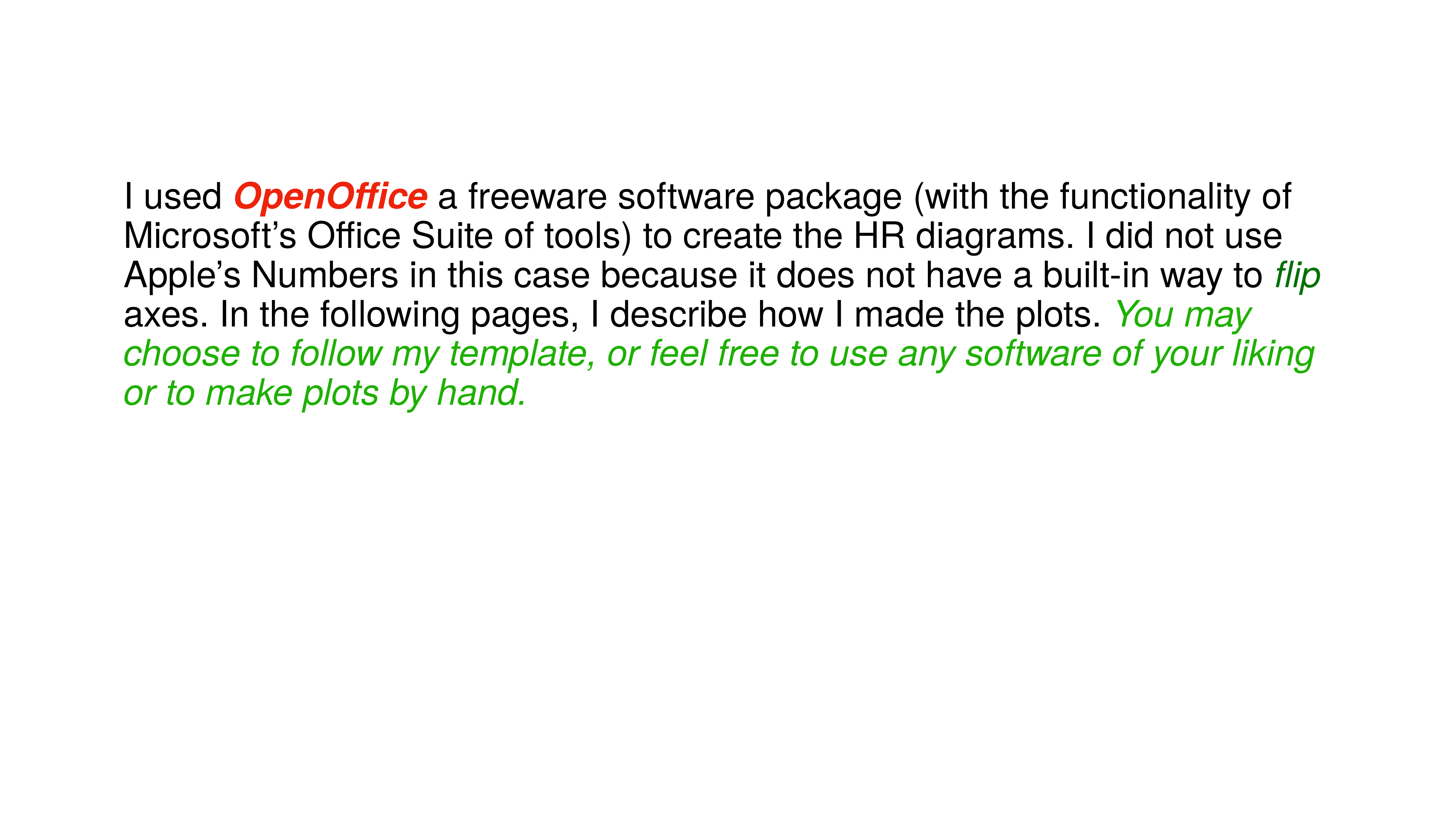

I used OpenOffice a freeware software package (with the functionality of Microsoft’s Office Suite of tools) to create the HR diagrams. I did not use Apple’s Numbers in this case because it does not have a built-in way to flip axes. In the following pages, I describe how I made the plots. You may choose to follow my template, or feel free to use any software of your liking or to make plots by hand.